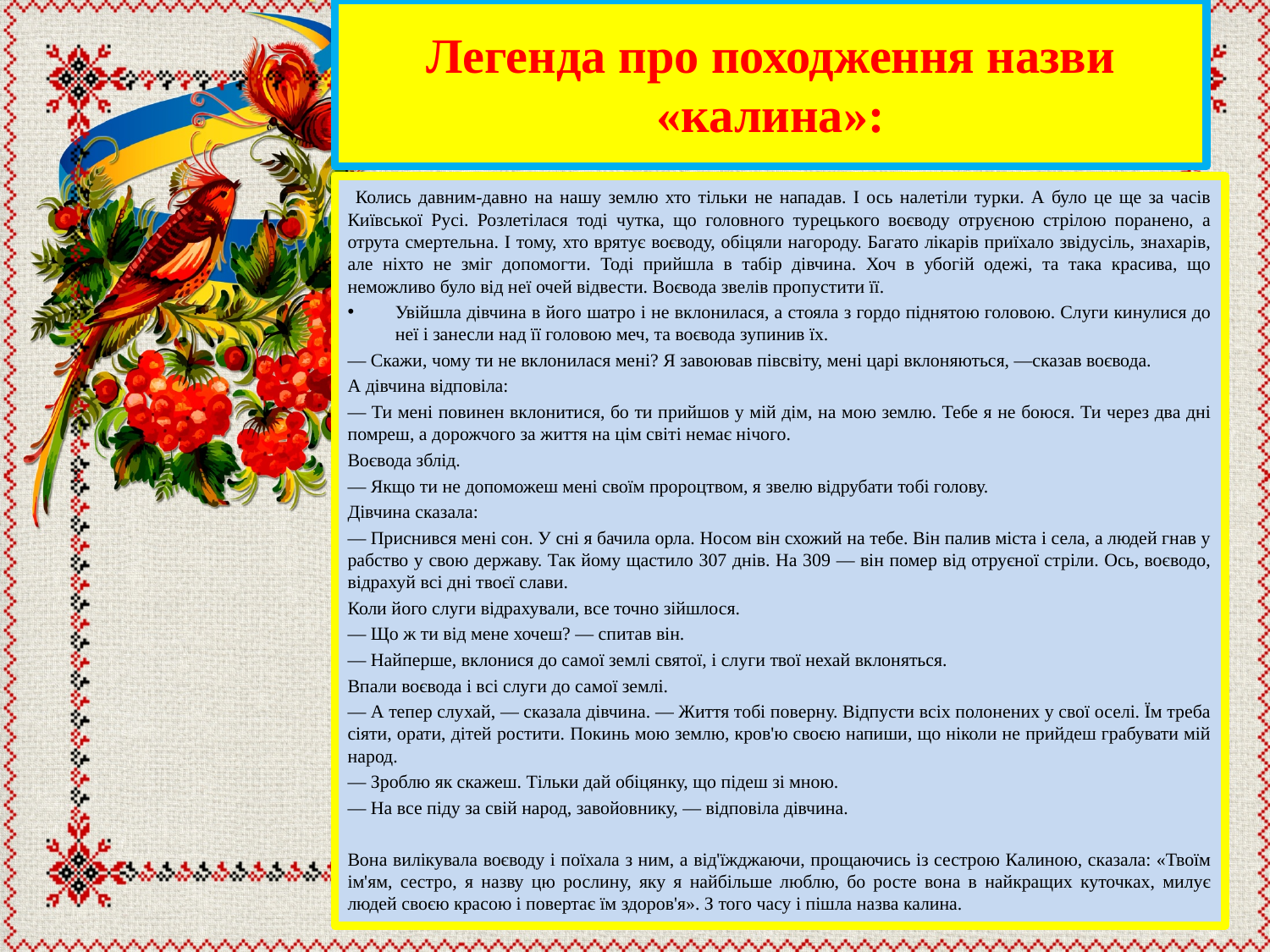

# Легенда про походження назви «калина»:
 Колись давним-давно на нашу землю хто тільки не нападав. І ось налетіли турки. А було це ще за часів Київської Русі. Розлетілася тоді чутка, що головного турецького воєводу отруєною стрілою поранено, а отрута смертельна. І тому, хто врятує воєводу, обіцяли нагороду. Багато лікарів приїхало звідусіль, знахарів, але ніхто не зміг допомогти. Тоді прийшла в табір дівчина. Хоч в убогій одежі, та така красива, що неможливо було від неї очей відвести. Воєвода звелів пропустити її.
Увійшла дівчина в його шатро і не вклонилася, а стояла з гордо піднятою головою. Слуги кинулися до неї і занесли над її головою меч, та воєвода зупинив їх.
— Скажи, чому ти не вклонилася мені? Я завоював півсвіту, мені царі вклоняються, —сказав воєвода.
А дівчина відповіла:
— Ти мені повинен вклонитися, бо ти прийшов у мій дім, на мою землю. Тебе я не боюся. Ти через два дні помреш, а дорожчого за життя на цім світі немає нічого.
Воєвода зблід.
— Якщо ти не допоможеш мені своїм пророцтвом, я звелю відрубати тобі голову.
Дівчина сказала:
— Приснився мені сон. У сні я бачила орла. Носом він схожий на тебе. Він палив міста і села, а людей гнав у рабство у свою державу. Так йому щастило 307 днів. На 309 — він помер від отруєної стріли. Ось, воєводо, відрахуй всі дні твоєї слави.
Коли його слуги відрахували, все точно зійшлося.
— Що ж ти від мене хочеш? — спитав він.
— Найперше, вклонися до самої землі святої, і слуги твої нехай вклоняться.
Впали воєвода і всі слуги до самої землі.
— А тепер слухай, — сказала дівчина. — Життя тобі поверну. Відпусти всіх полонених у свої оселі. Їм треба сіяти, орати, дітей ростити. Покинь мою землю, кров'ю своєю напиши, що ніколи не прийдеш грабувати мій народ.
— Зроблю як скажеш. Тільки дай обіцянку, що підеш зі мною.
— На все піду за свій народ, завойовнику, — відповіла дівчина.

Вона вилікувала воєводу і поїхала з ним, а від'їжджаючи, прощаючись із сестрою Калиною, сказала: «Твоїм ім'ям, сестро, я назву цю рослину, яку я найбільше люблю, бо росте вона в найкращих куточках, милує людей своєю красою і повертає їм здоров'я». З того часу і пішла назва калина.